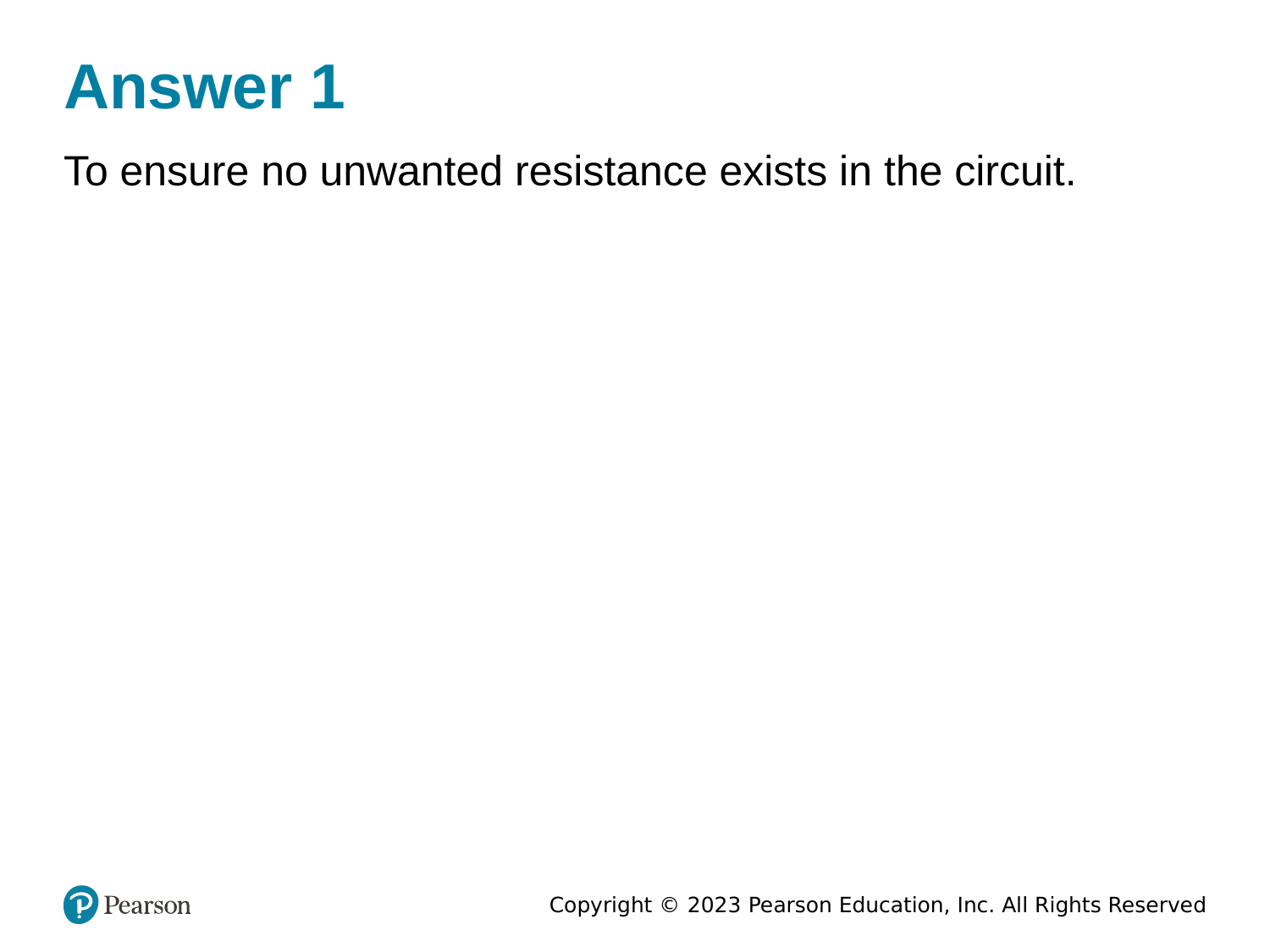

# Answer 1
To ensure no unwanted resistance exists in the circuit.